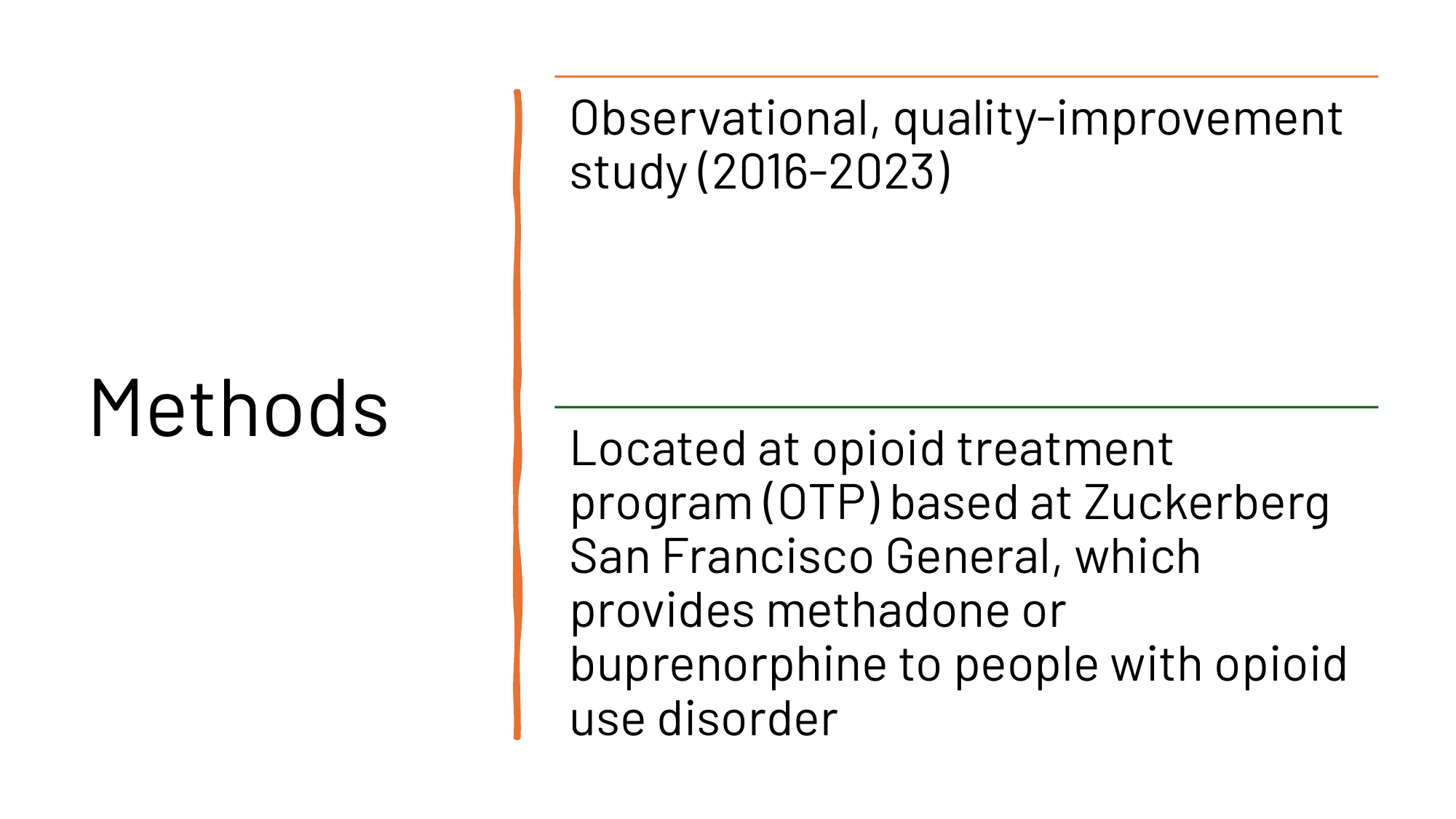

Observational, quality-improvement study (2016-2023)
Located at opioid treatment program (OTP) based at Zuckerberg San Francisco General, which provides methadone or buprenorphine to people with opioid use disorder
# Methods